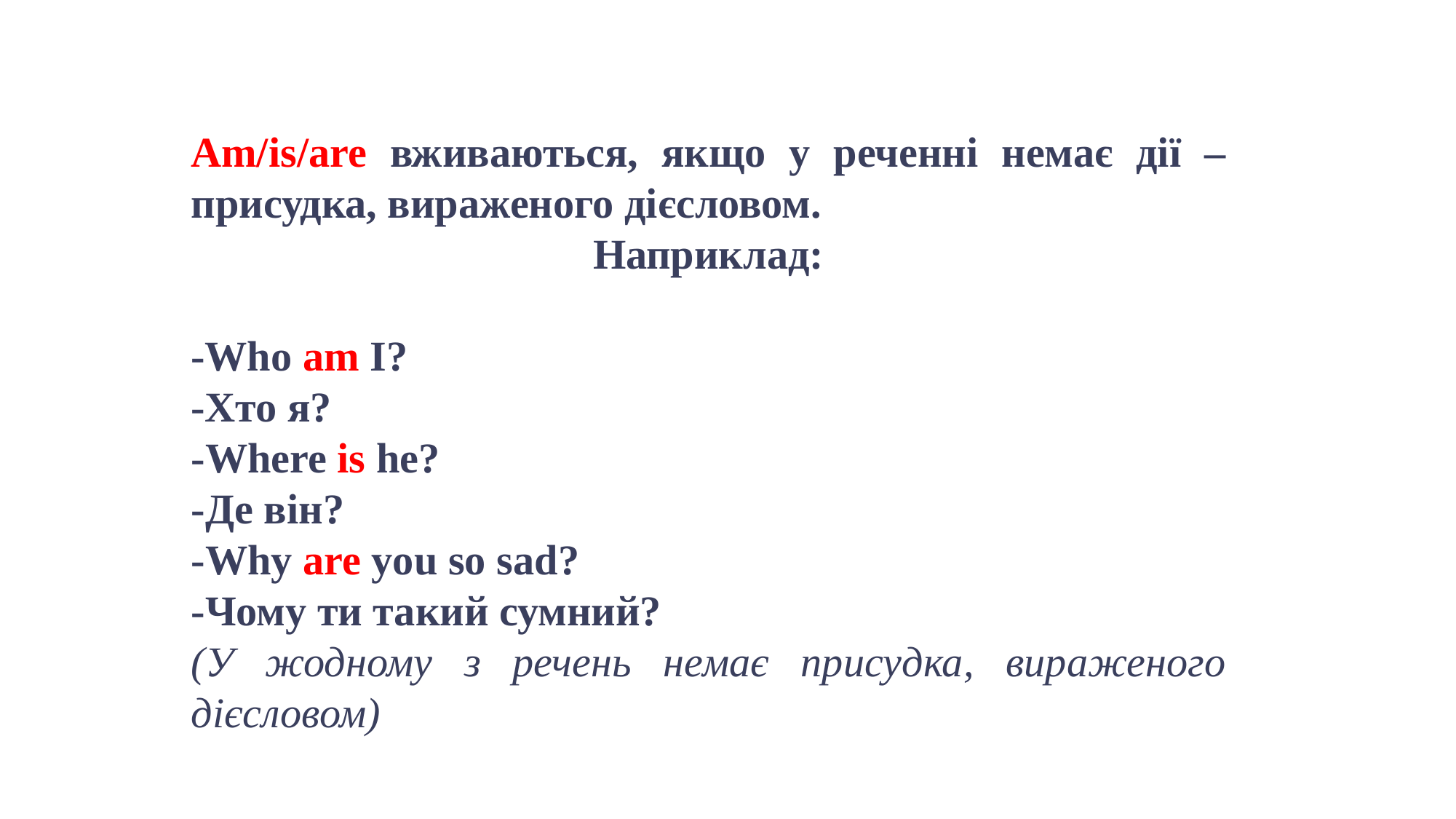

Am/is/are вживаються, якщо у реченні немає дії –присудка, вираженого дієсловом.
Наприклад:

-Who am I?
-Хто я?
-Where is he?
-Де він?
-Why are you so sad?
-Чому ти такий сумний?
(У жодному з речень немає присудка, вираженого дієсловом)